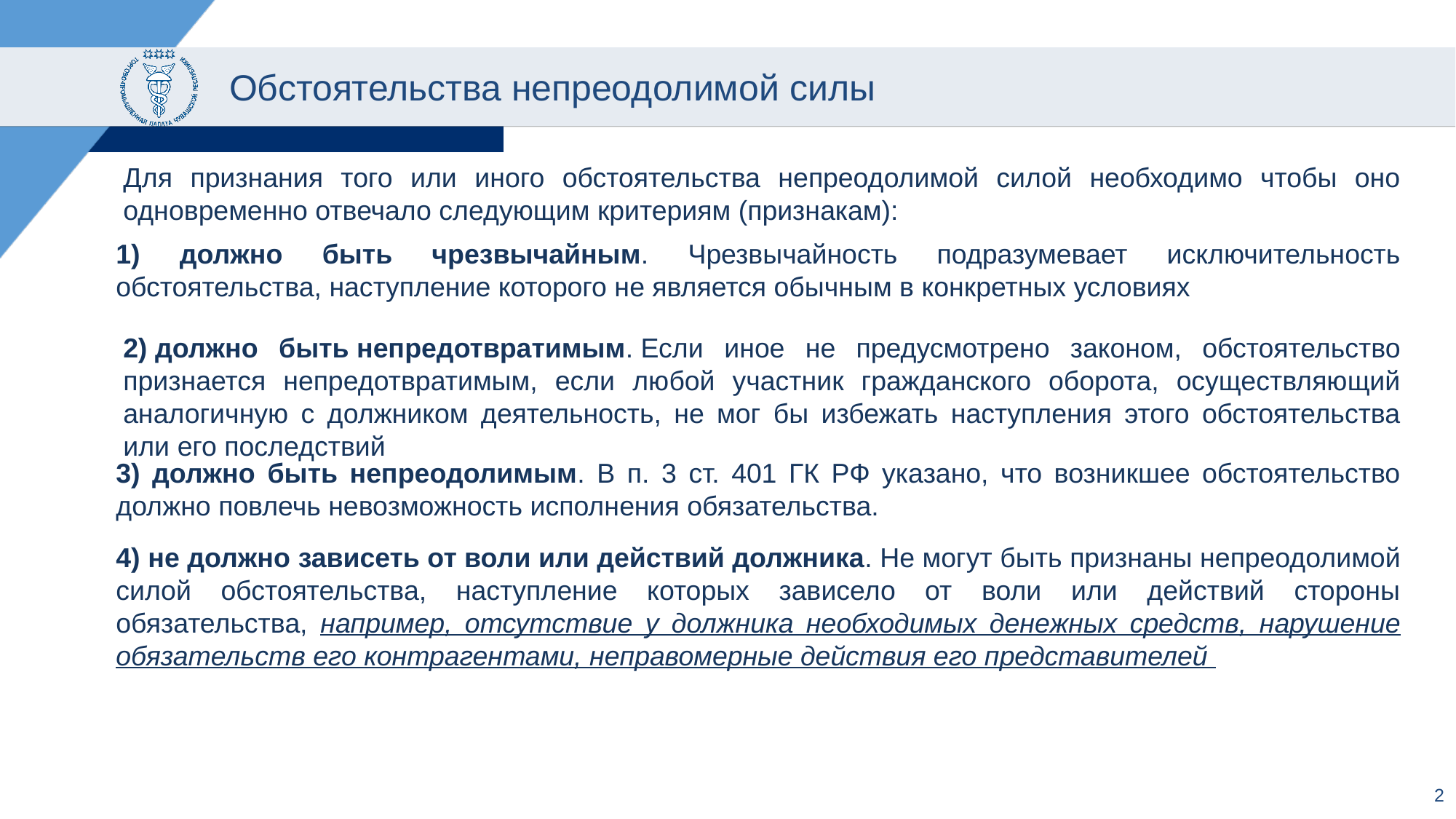

# Обстоятельства непреодолимой силы
Для признания того или иного обстоятельства непреодолимой силой необходимо чтобы оно одновременно отвечало следующим критериям (признакам):
1) должно быть чрезвычайным. Чрезвычайность подразумевает исключительность обстоятельства, наступление которого не является обычным в конкретных условиях
2) должно быть непредотвратимым. Если иное не предусмотрено законом, обстоятельство признается непредотвратимым, если любой участник гражданского оборота, осуществляющий аналогичную с должником деятельность, не мог бы избежать наступления этого обстоятельства или его последствий
3) должно быть непреодолимым. В п. 3 ст. 401 ГК РФ указано, что возникшее обстоятельство должно повлечь невозможность исполнения обязательства.
4) не должно зависеть от воли или действий должника. Не могут быть признаны непреодолимой силой обстоятельства, наступление которых зависело от воли или действий стороны обязательства, например, отсутствие у должника необходимых денежных средств, нарушение обязательств его контрагентами, неправомерные действия его представителей
2